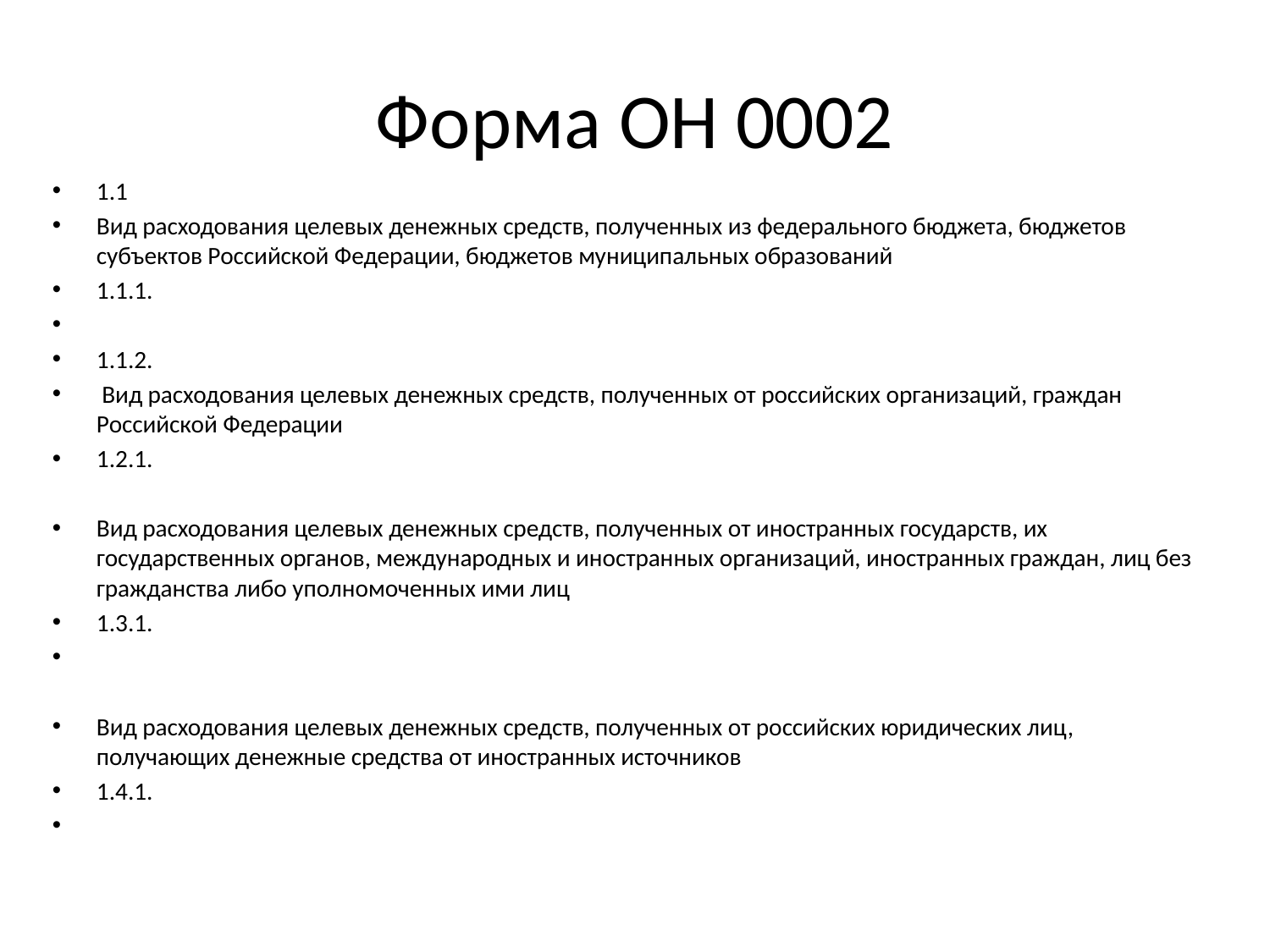

# Форма ОН 0002
1.1
Вид расходования целевых денежных средств, полученных из федерального бюджета, бюджетов субъектов Российской Федерации, бюджетов муниципальных образований
1.1.1.

1.1.2.
 Вид расходования целевых денежных средств, полученных от российских организаций, граждан Российской Федерации
1.2.1.

Вид расходования целевых денежных средств, полученных от иностранных государств, их государственных органов, международных и иностранных организаций, иностранных граждан, лиц без гражданства либо уполномоченных ими лиц
1.3.1.

Вид расходования целевых денежных средств, полученных от российских юридических лиц, получающих денежные средства от иностранных источников
1.4.1.